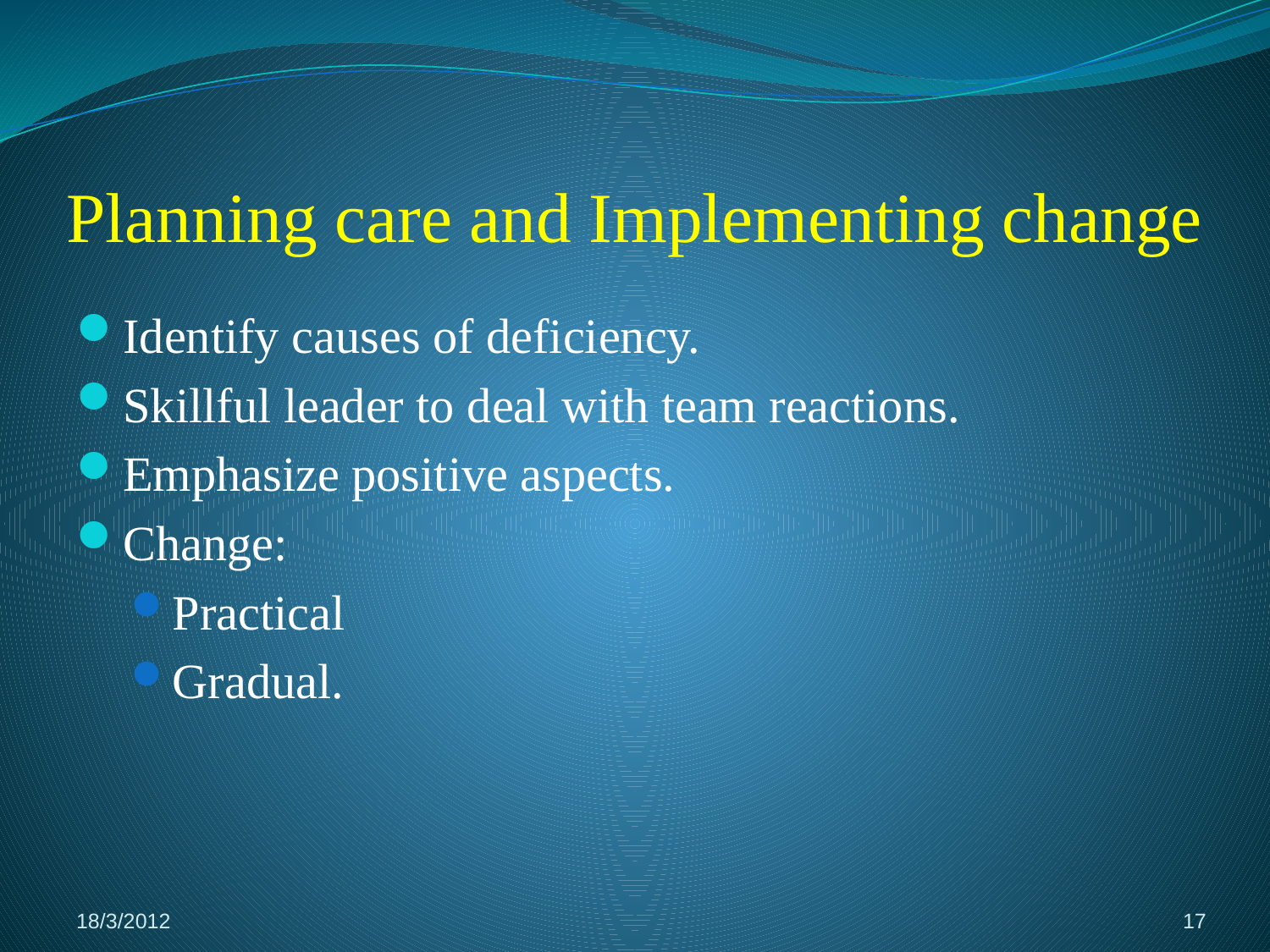

# Planning care and Implementing change
Identify causes of deficiency.
Skillful leader to deal with team reactions.
Emphasize positive aspects.
Change:
Practical
Gradual.

18/3/2012
17